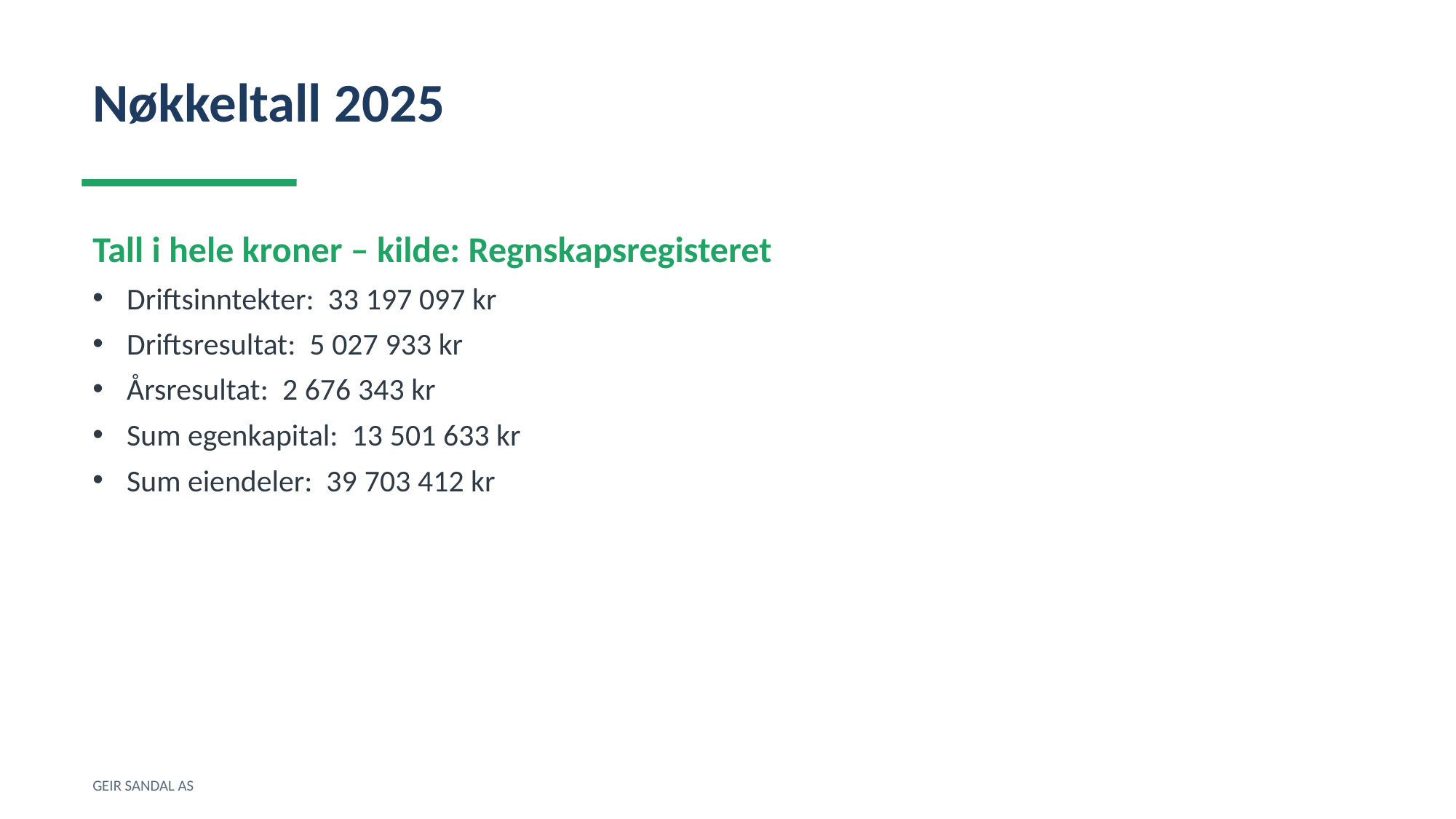

Nøkkeltall 2025

Tall i hele kroner – kilde: Regnskapsregisteret
Driftsinntekter:  33 197 097 kr
Driftsresultat:  5 027 933 kr
Årsresultat:  2 676 343 kr
Sum egenkapital:  13 501 633 kr
Sum eiendeler:  39 703 412 kr
GEIR SANDAL AS